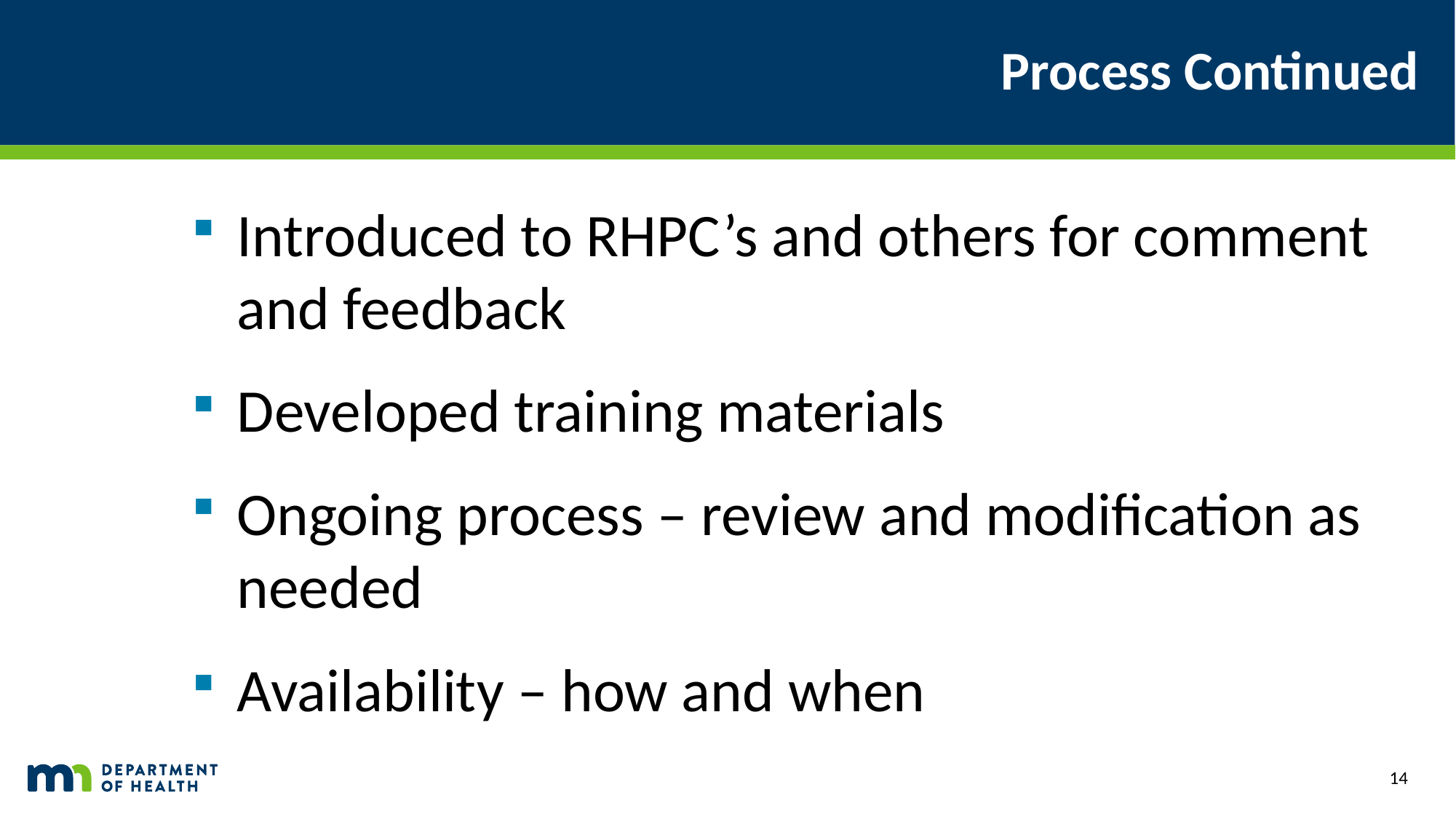

# Process Continued
Introduced to RHPC’s and others for comment and feedback
Developed training materials
Ongoing process – review and modification as needed
Availability – how and when
14